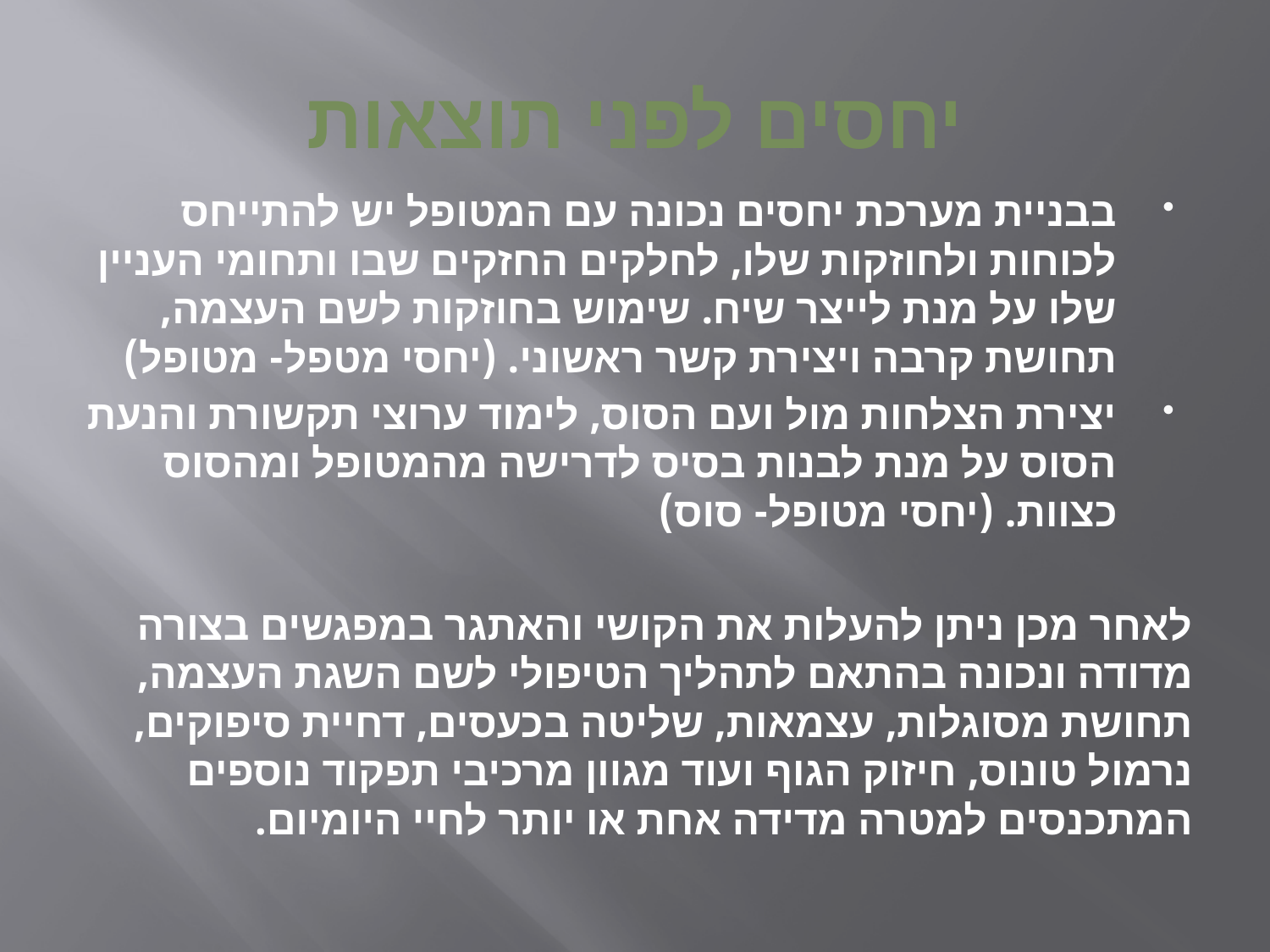

# יחסים לפני תוצאות
בבניית מערכת יחסים נכונה עם המטופל יש להתייחס לכוחות ולחוזקות שלו, לחלקים החזקים שבו ותחומי העניין שלו על מנת לייצר שיח. שימוש בחוזקות לשם העצמה, תחושת קרבה ויצירת קשר ראשוני. (יחסי מטפל- מטופל)
יצירת הצלחות מול ועם הסוס, לימוד ערוצי תקשורת והנעת הסוס על מנת לבנות בסיס לדרישה מהמטופל ומהסוס כצוות. (יחסי מטופל- סוס)

לאחר מכן ניתן להעלות את הקושי והאתגר במפגשים בצורה מדודה ונכונה בהתאם לתהליך הטיפולי לשם השגת העצמה, תחושת מסוגלות, עצמאות, שליטה בכעסים, דחיית סיפוקים, נרמול טונוס, חיזוק הגוף ועוד מגוון מרכיבי תפקוד נוספים המתכנסים למטרה מדידה אחת או יותר לחיי היומיום.